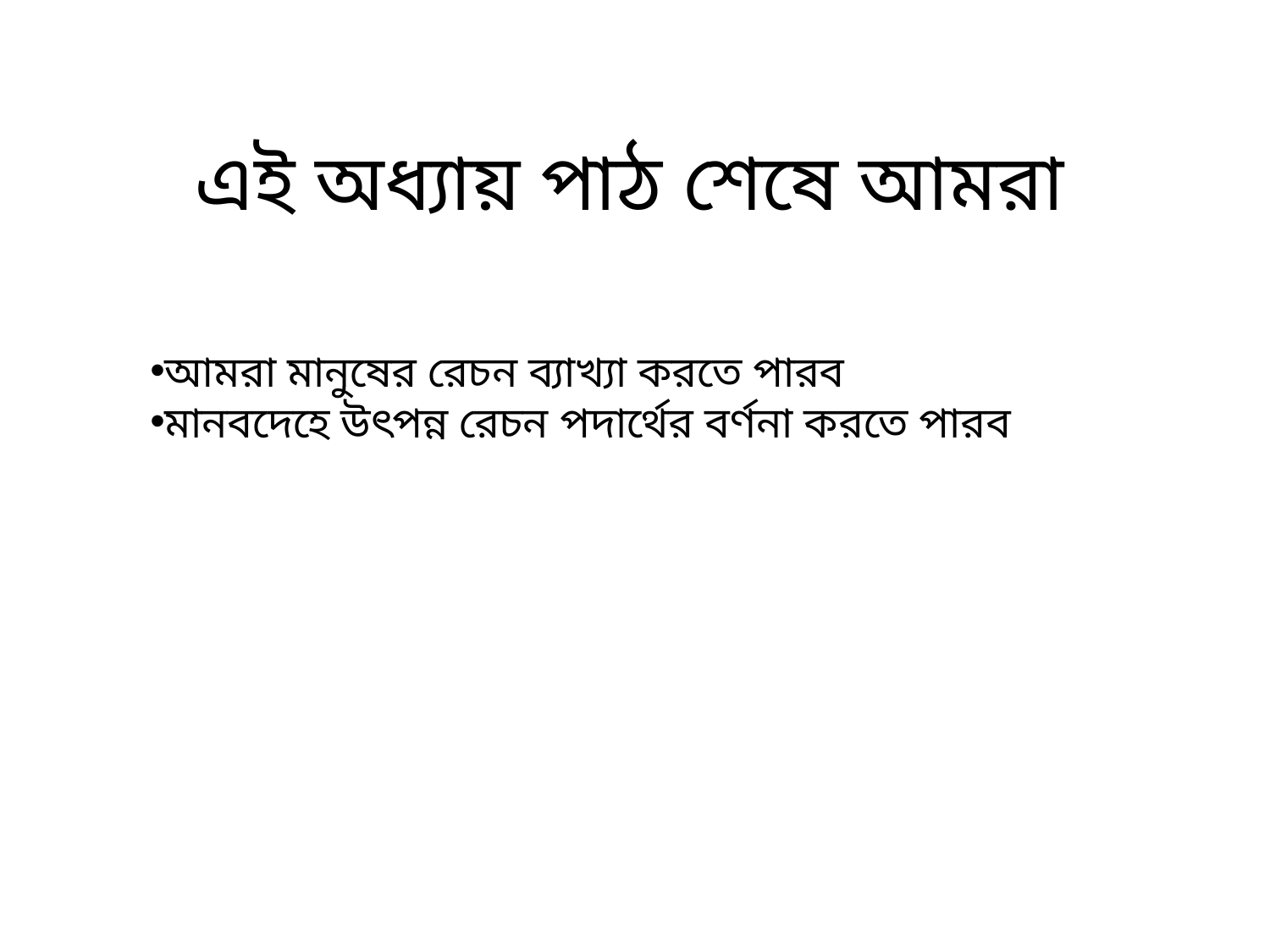

এই অধ্যায় পাঠ শেষে আমরা
আমরা মানুষের রেচন ব্যাখ্যা করতে পারব
মানবদেহে উৎপন্ন রেচন পদার্থের বর্ণনা করতে পারব